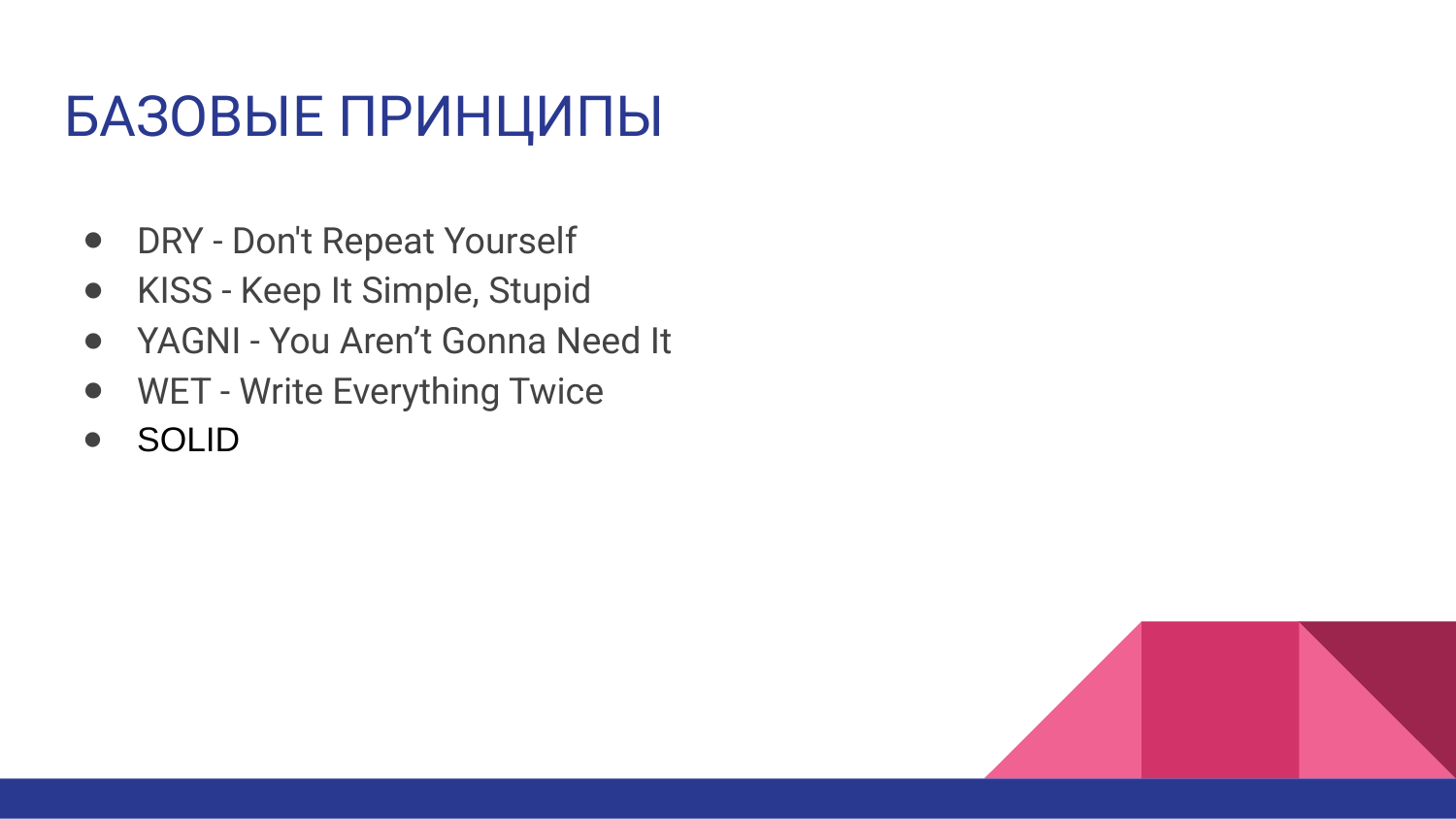

# БАЗОВЫЕ ПРИНЦИПЫ
DRY - Don't Repeat Yourself
KISS - Keep It Simple, Stupid
YAGNI - You Aren’t Gonna Need It
WET - Write Everything Twice
SOLID